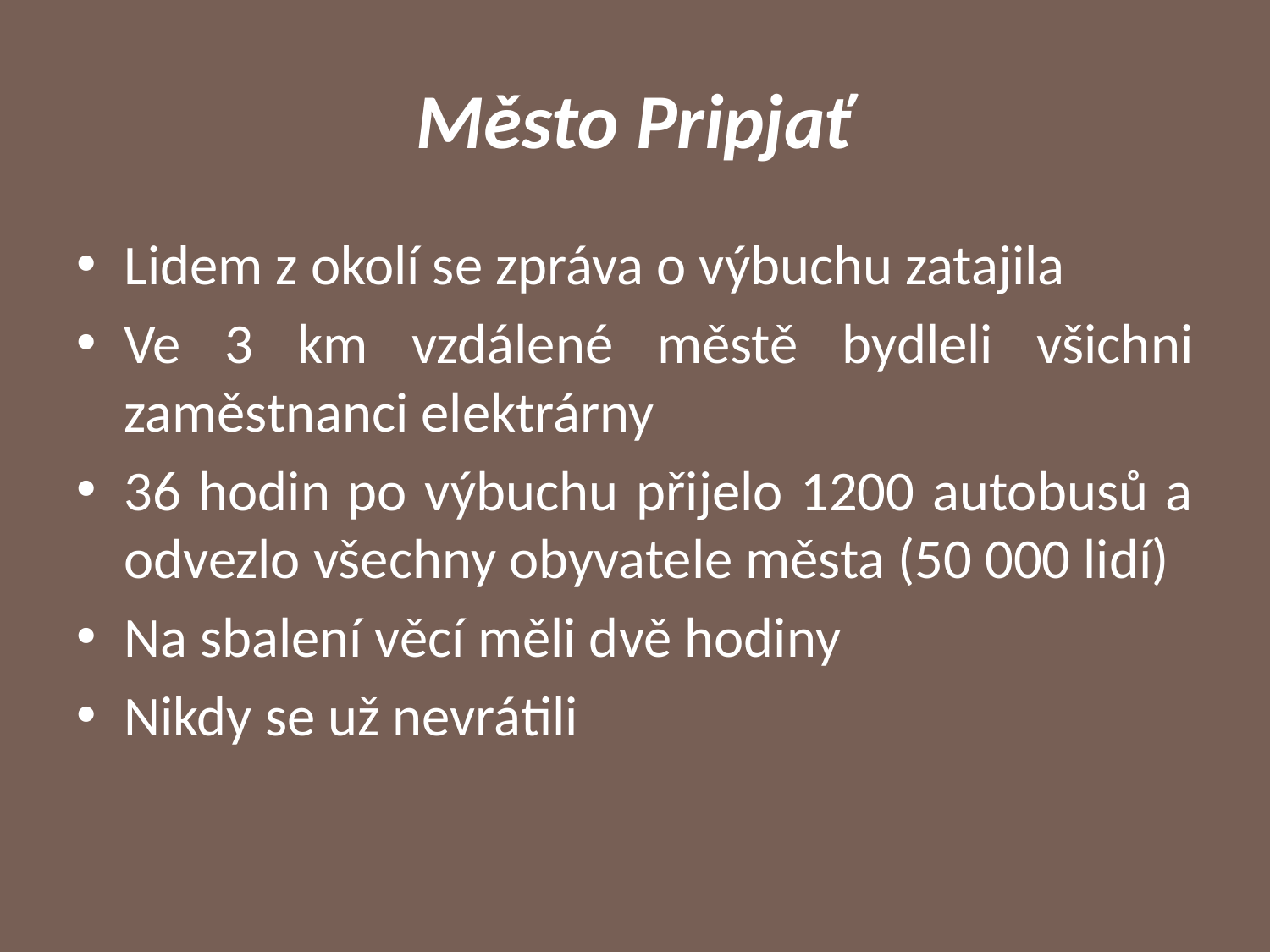

# Město Pripjať
Lidem z okolí se zpráva o výbuchu zatajila
Ve 3 km vzdálené městě bydleli všichni zaměstnanci elektrárny
36 hodin po výbuchu přijelo 1200 autobusů a odvezlo všechny obyvatele města (50 000 lidí)
Na sbalení věcí měli dvě hodiny
Nikdy se už nevrátili